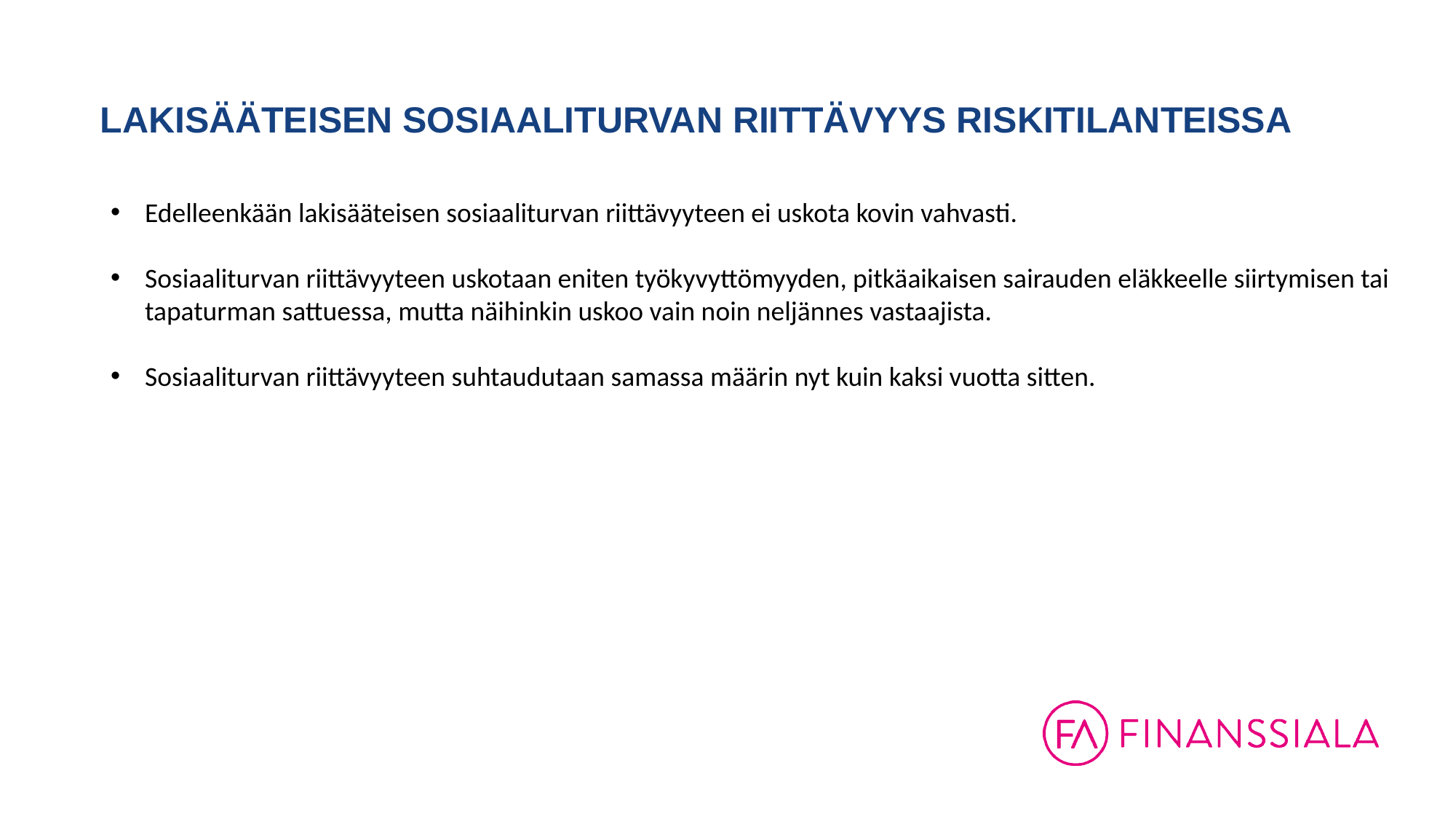

# LAKISÄÄTEISEN SOSIAALITURVAN RIITTÄVYYS RISKITILANTEISSA
Edelleenkään lakisääteisen sosiaaliturvan riittävyyteen ei uskota kovin vahvasti.
Sosiaaliturvan riittävyyteen uskotaan eniten työkyvyttömyyden, pitkäaikaisen sairauden eläkkeelle siirtymisen tai tapaturman sattuessa, mutta näihinkin uskoo vain noin neljännes vastaajista.
Sosiaaliturvan riittävyyteen suhtaudutaan samassa määrin nyt kuin kaksi vuotta sitten.